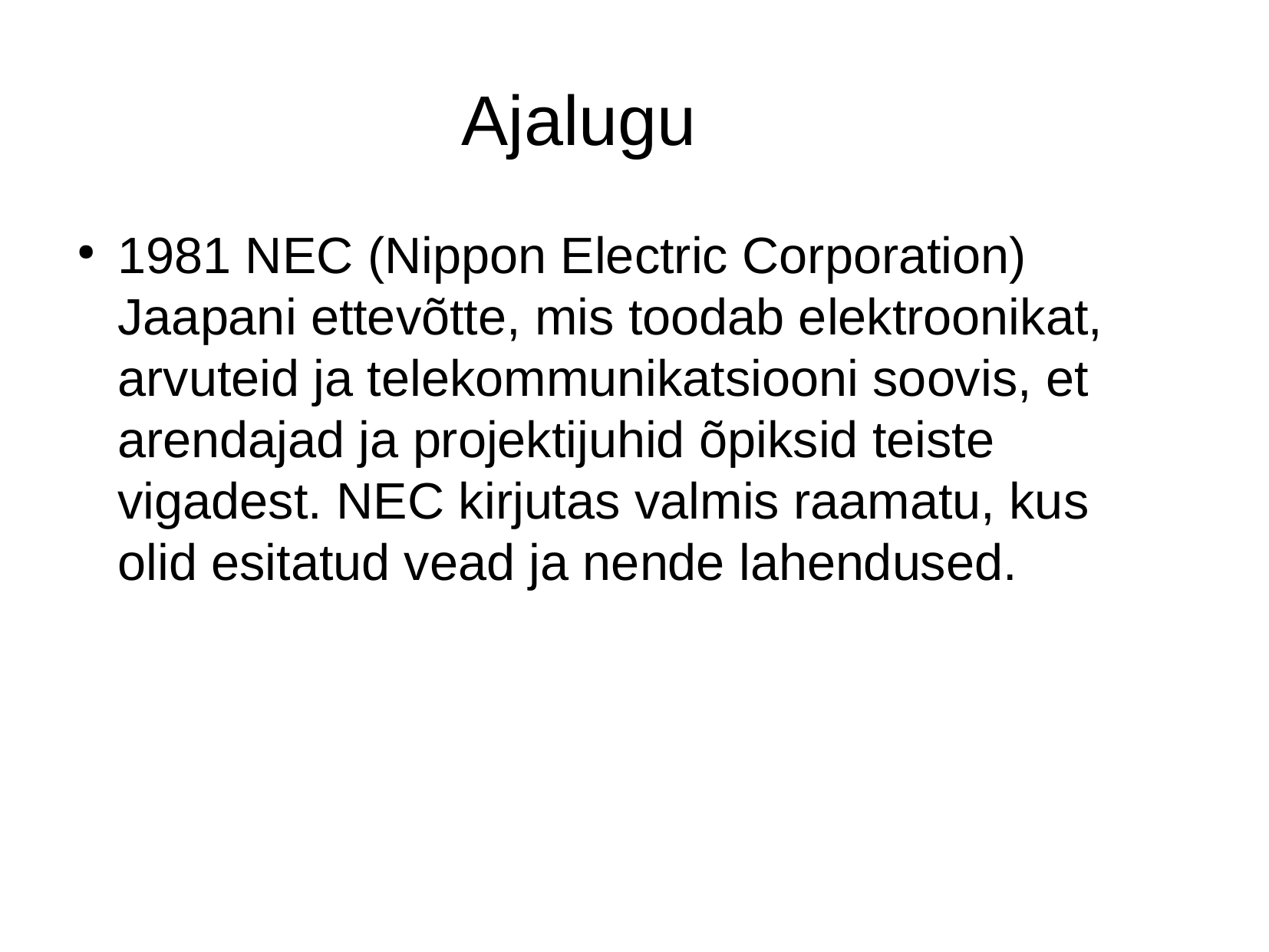

Ajalugu
1981 NEC (Nippon Electric Corporation) Jaapani ettevõtte, mis toodab elektroonikat, arvuteid ja telekommunikatsiooni soovis, et arendajad ja projektijuhid õpiksid teiste vigadest. NEC kirjutas valmis raamatu, kus olid esitatud vead ja nende lahendused.